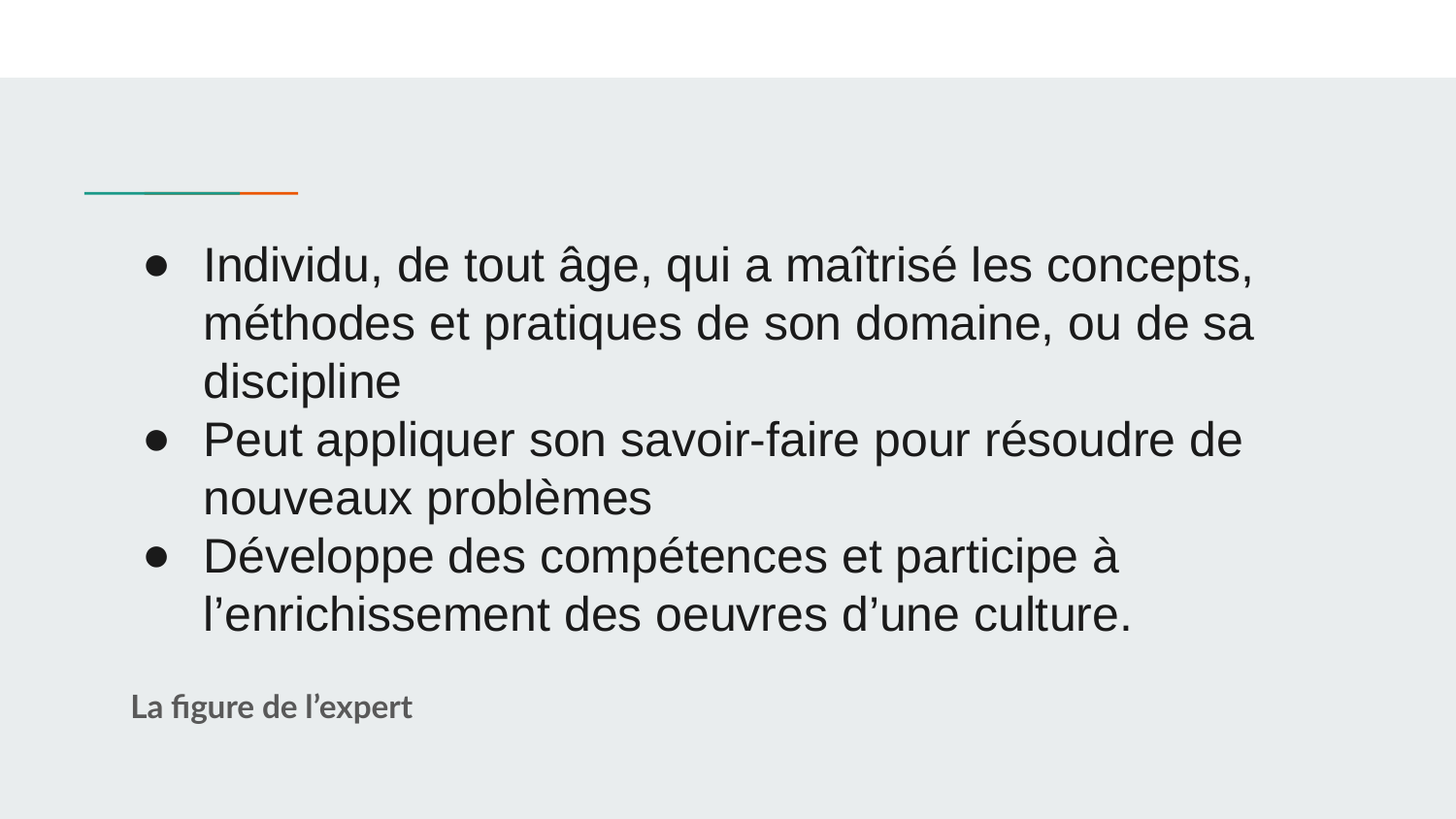

# Individu, de tout âge, qui a maîtrisé les concepts, méthodes et pratiques de son domaine, ou de sa discipline
Peut appliquer son savoir-faire pour résoudre de nouveaux problèmes
Développe des compétences et participe à l’enrichissement des oeuvres d’une culture.
La figure de l’expert